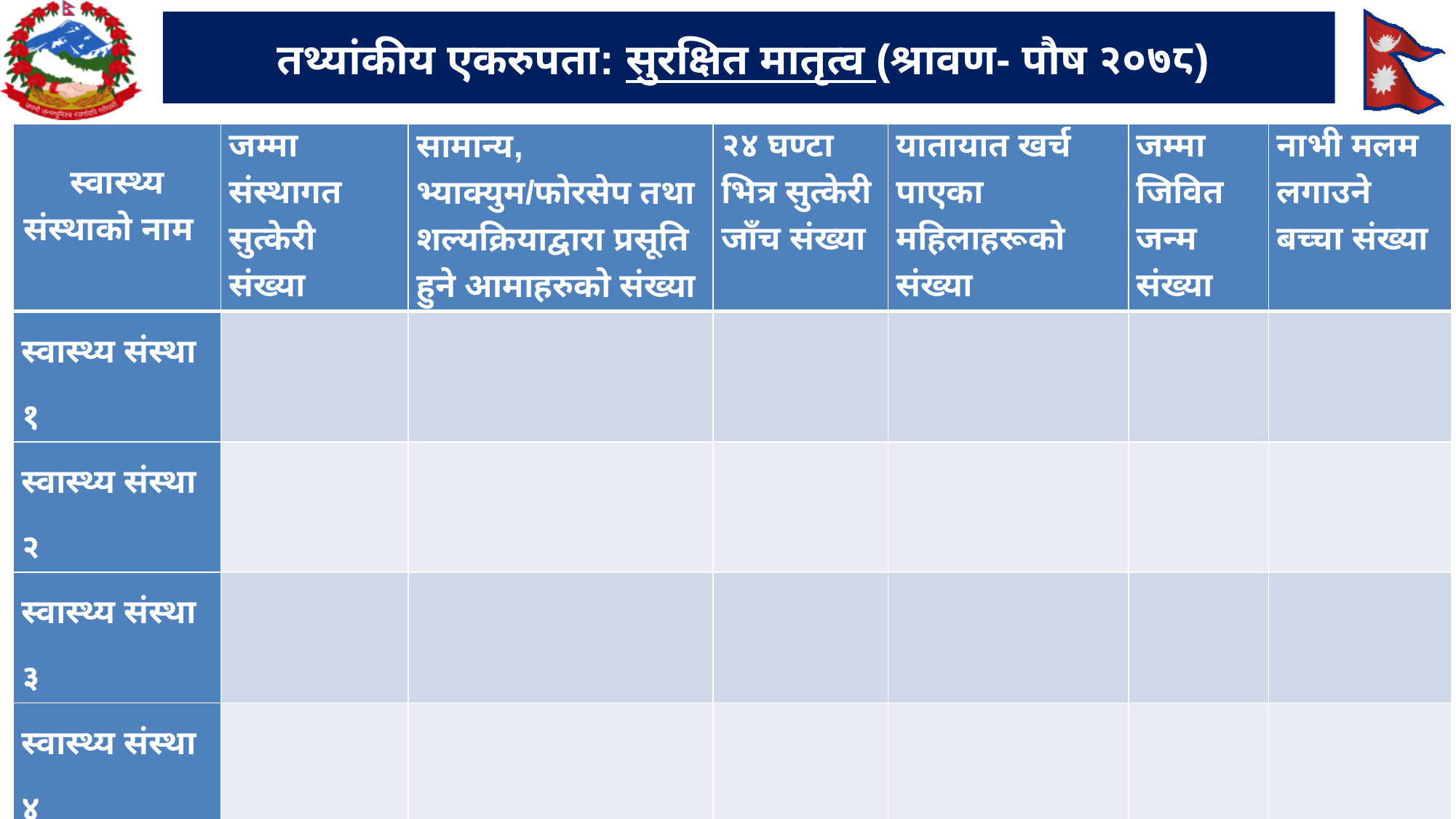

# तथ्यांकीय एकरुपता: सुरक्षित मातृत्व (श्रावण- पौष २०७८)
| स्वास्थ्य संस्थाको नाम | जम्मा संस्थागत सुत्केरी संख्या | सामान्य, भ्याक्युम/फोरसेप तथा शल्यक्रियाद्वारा प्रसूति हुने आमाहरुको संख्या | २४ घण्टा भित्र सुत्केरी जाँच संख्या | यातायात खर्च पाएका महिलाहरूको संख्या | जम्मा जिवित जन्म संख्या | नाभी मलम लगाउने बच्चा संख्या |
| --- | --- | --- | --- | --- | --- | --- |
| स्वास्थ्य संस्था १ |  |  |  |  |  |  |
| स्वास्थ्य संस्था २ |  |  |  |  |  |  |
| स्वास्थ्य संस्था ३ |  |  |  |  |  |  |
| स्वास्थ्य संस्था ४ |  |  |  |  |  |  |
| स्वास्थ्य संस्था ५ |  |  |  |  |  |  |
| स्वास्थ्य संस्था ६ |  |  |  |  |  |  |
| स्वास्थ्य संस्था ७ |  |  |  |  |  |  |
| स्वास्थ्य संस्था ८ |  |  |  |  |  |  |
| स्वास्थ्य संस्था ९ |  |  |  |  |  |  |
| स्वास्थ्य संस्था १० |  |  |  |  |  |  |
13